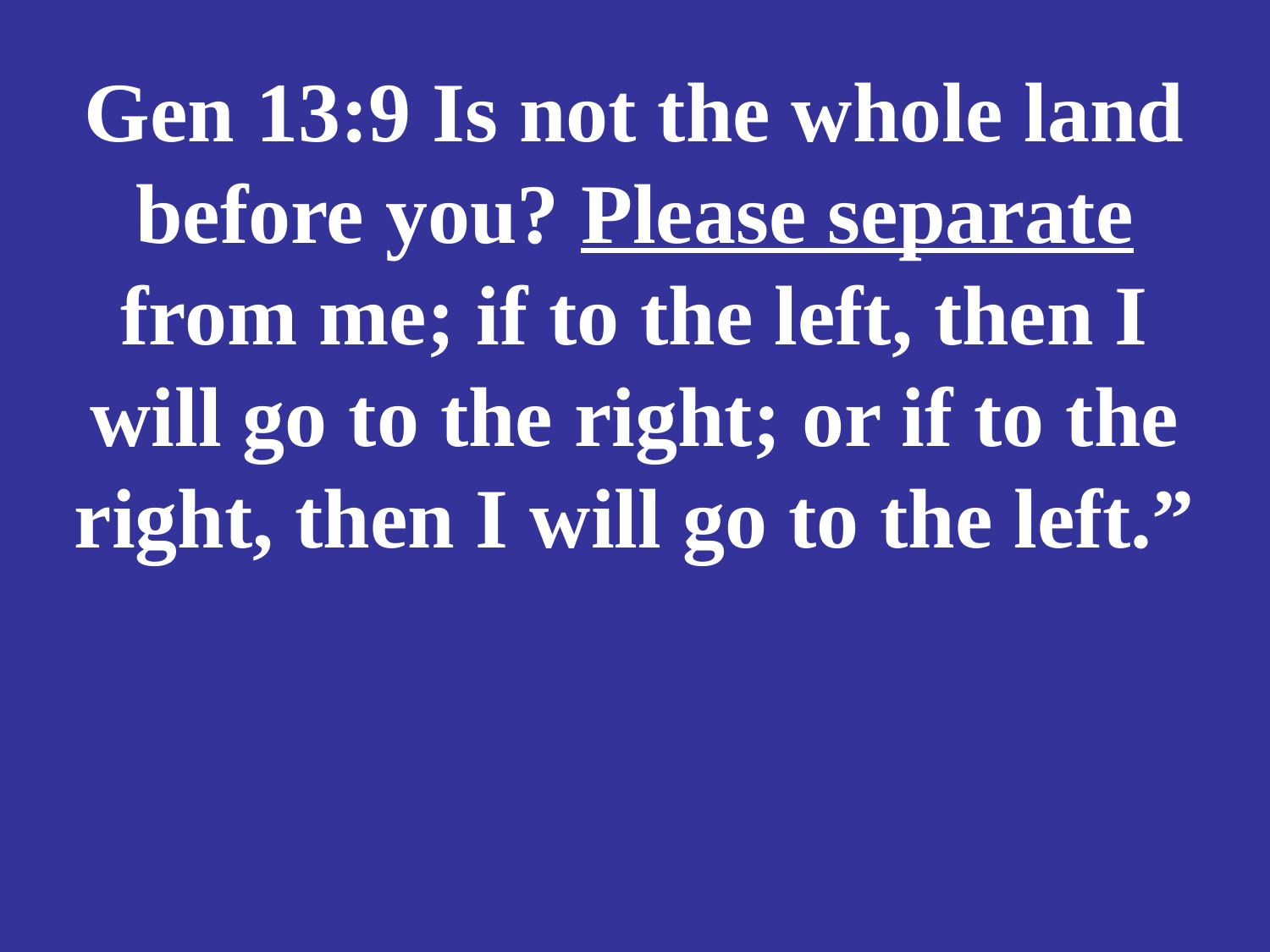

# Gen 13:9 Is not the whole land before you? Please separate from me; if to the left, then I will go to the right; or if to the right, then I will go to the left.”